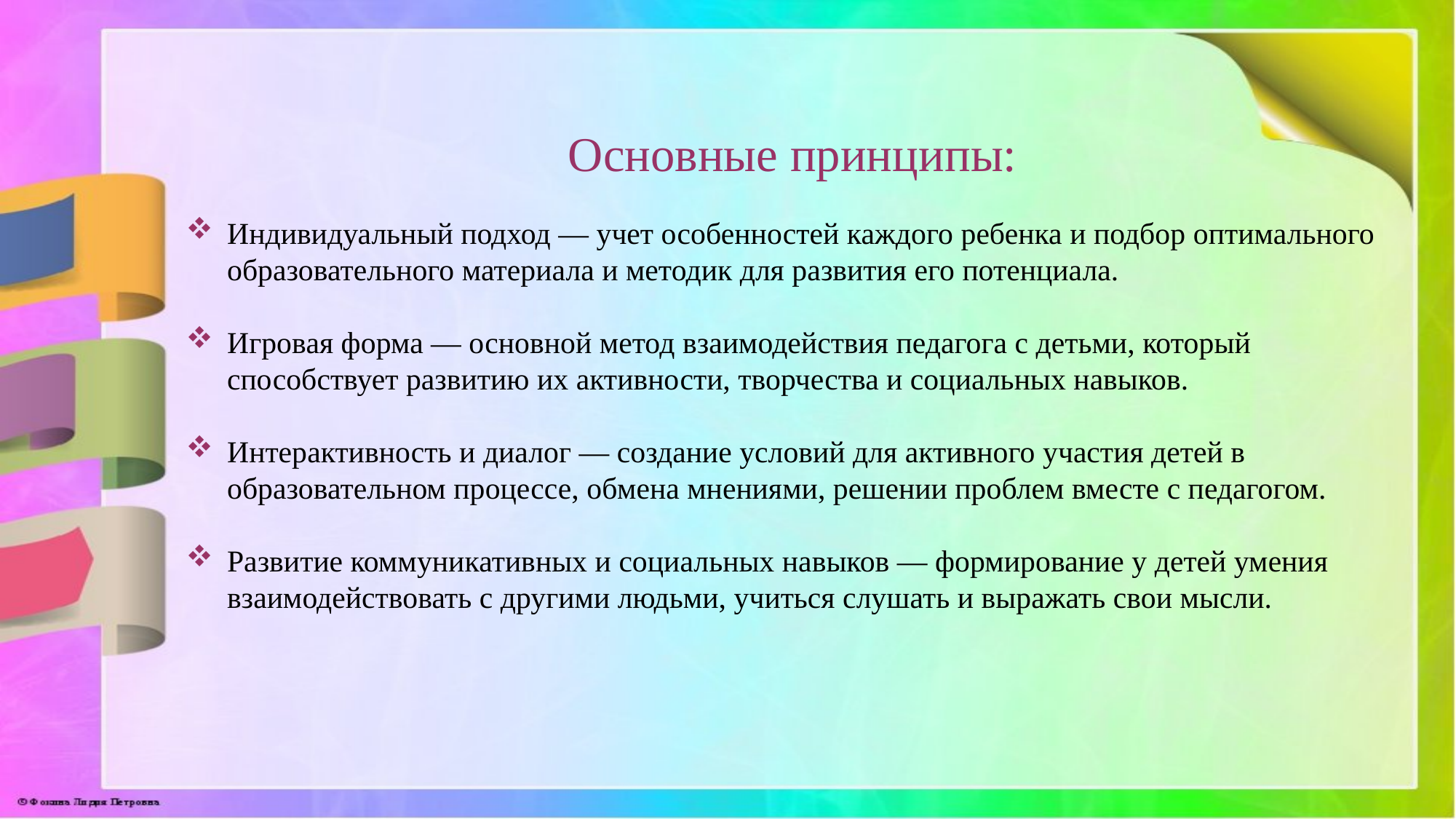

Основные принципы:

Индивидуальный подход — учет особенностей каждого ребенка и подбор оптимального образовательного материала и методик для развития его потенциала.

Игровая форма — основной метод взаимодействия педагога с детьми, который способствует развитию их активности, творчества и социальных навыков.

Интерактивность и диалог — создание условий для активного участия детей в образовательном процессе, обмена мнениями, решении проблем вместе с педагогом.

Развитие коммуникативных и социальных навыков — формирование у детей умения взаимодействовать с другими людьми, учиться слушать и выражать свои мысли.